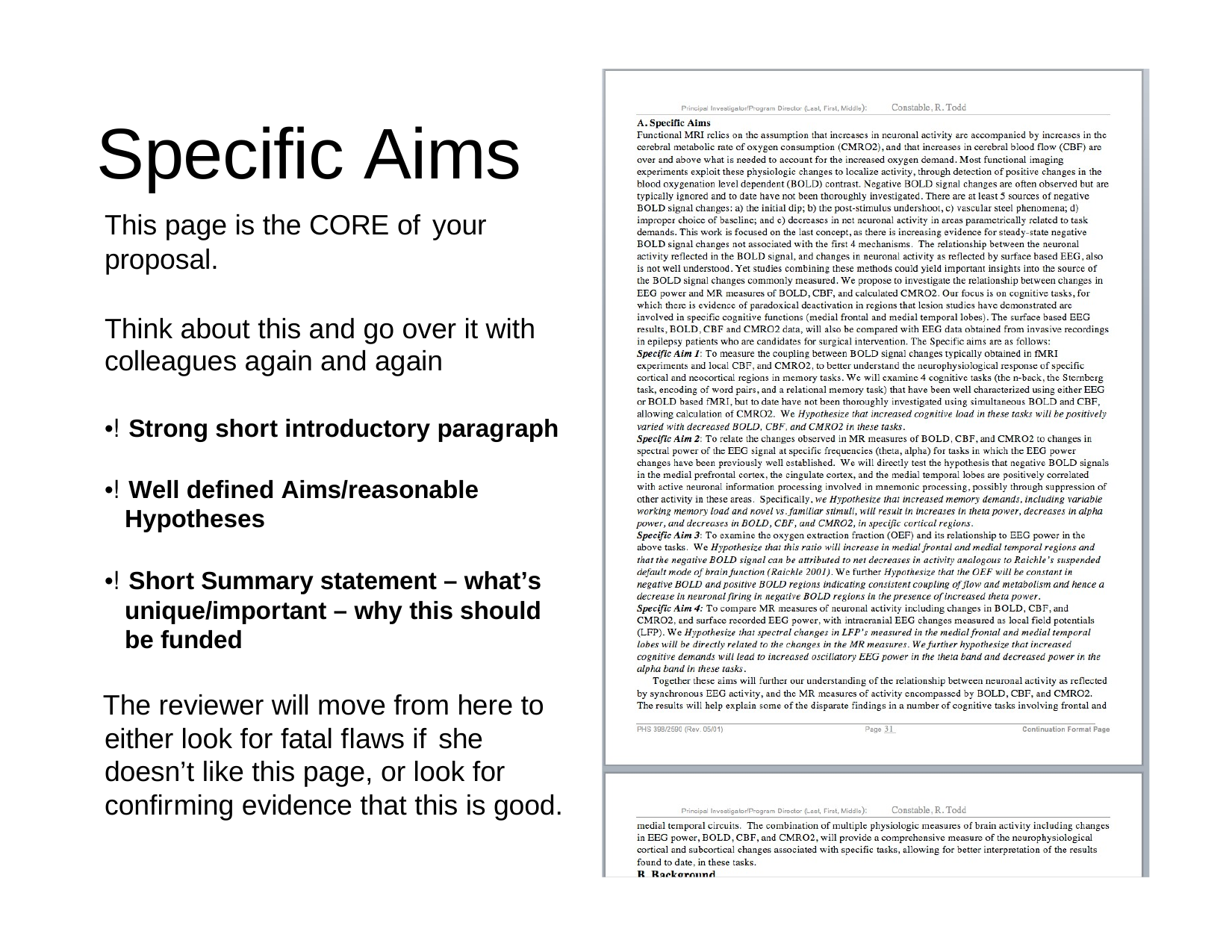

Specific Aims
This page is the CORE of your proposal.

Think about this and go over it with colleagues again and again

•! Strong short introductory paragraph

•! Well defined Aims/reasonable Hypotheses

•! Short Summary statement – what’s unique/important – why this should be funded

The reviewer will move from here to either look for fatal flaws if she doesn’t like this page, or look for confirming evidence that this is good.